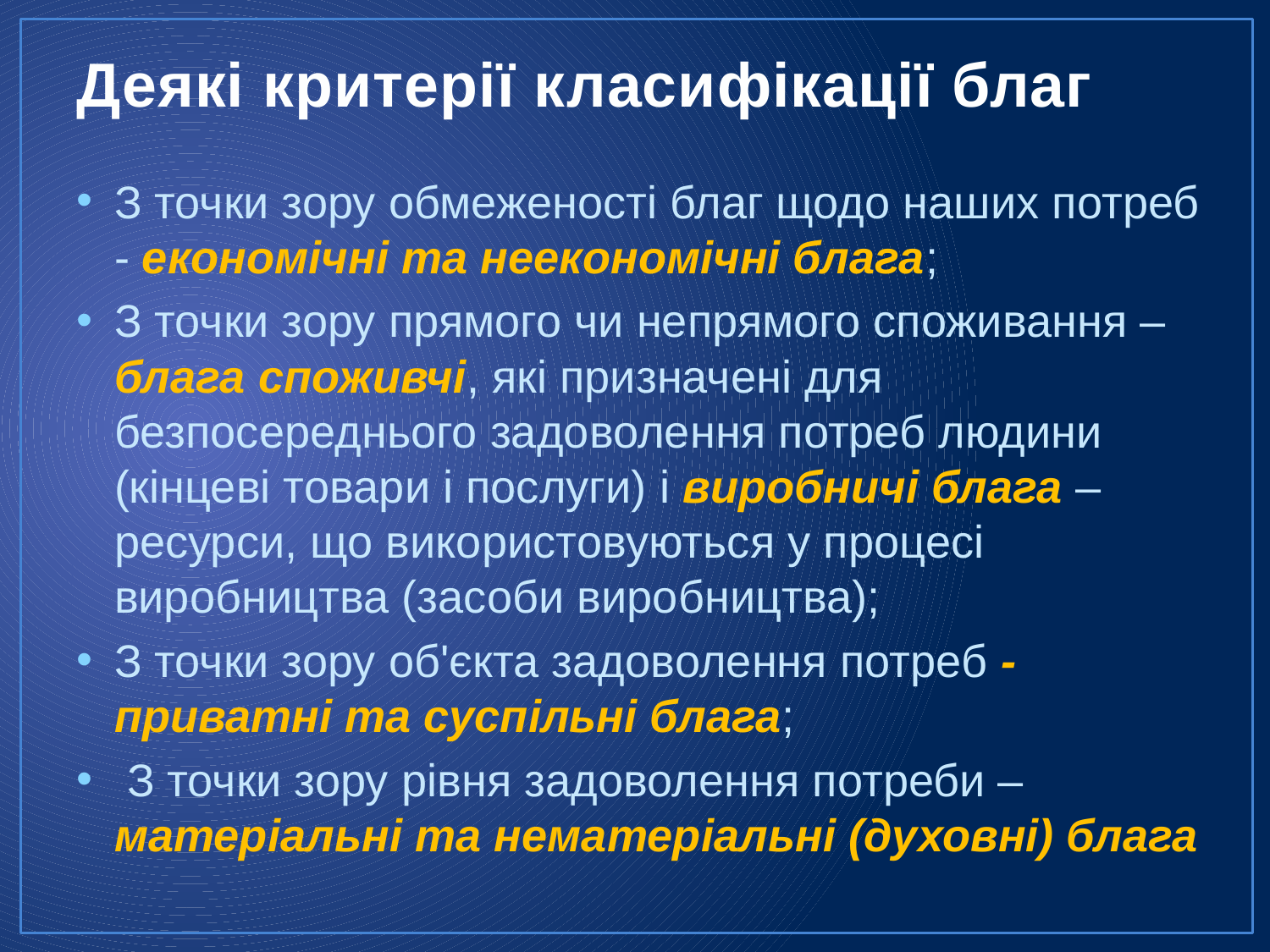

# Деякі критерії класифікації благ
З точки зору обмеженості благ щодо наших потреб - економічні та неекономічні блага;
З точки зору прямого чи непрямого споживання – блага споживчі, які призначені для безпосереднього задоволення потреб людини (кінцеві товари і послуги) і виробничі блага – ресурси, що використовуються у процесі виробництва (засоби виробництва);
З точки зору об'єкта задоволення потреб - приватні та суспільні блага;
 З точки зору рівня задоволення потреби – матеріальні та нематеріальні (духовні) блага